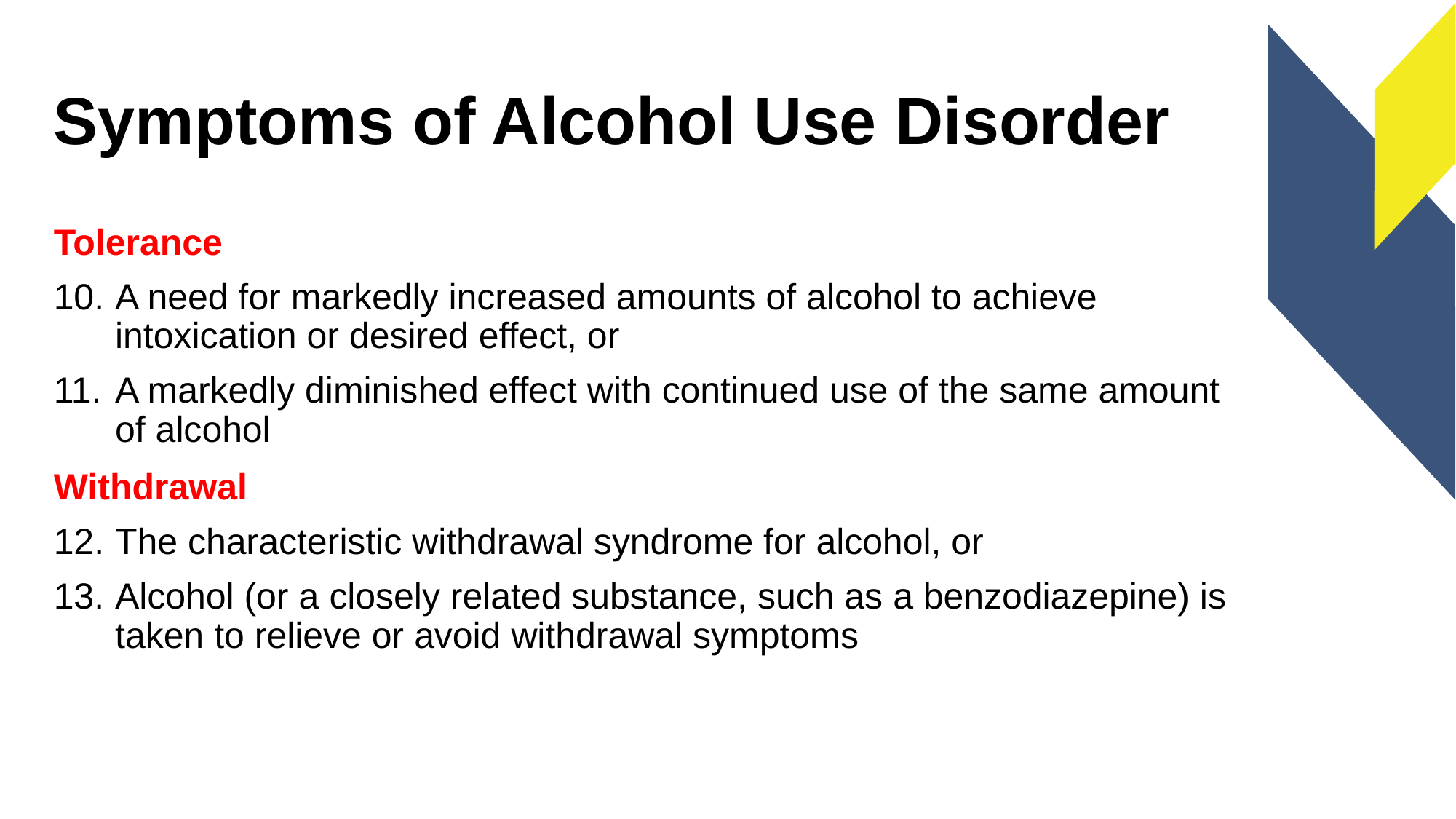

# Symptoms of Alcohol Use Disorder
Tolerance
A need for markedly increased amounts of alcohol to achieve intoxication or desired effect, or
A markedly diminished effect with continued use of the same amount of alcohol
Withdrawal
The characteristic withdrawal syndrome for alcohol, or
Alcohol (or a closely related substance, such as a benzodiazepine) is taken to relieve or avoid withdrawal symptoms